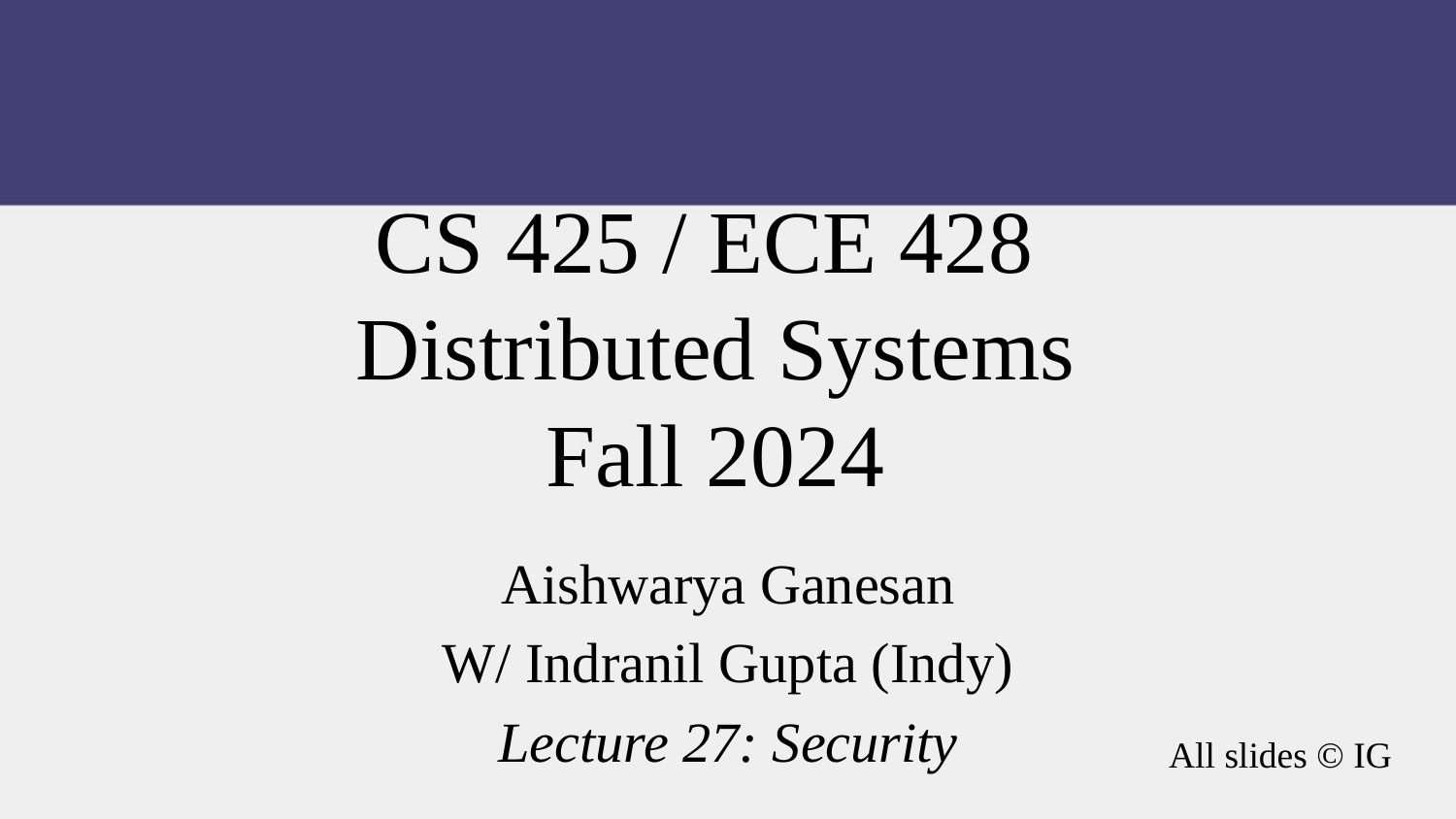

CS 425 / ECE 428
Distributed Systems
Fall 2024
Aishwarya Ganesan
W/ Indranil Gupta (Indy)
Lecture 27: Security
All slides © IG